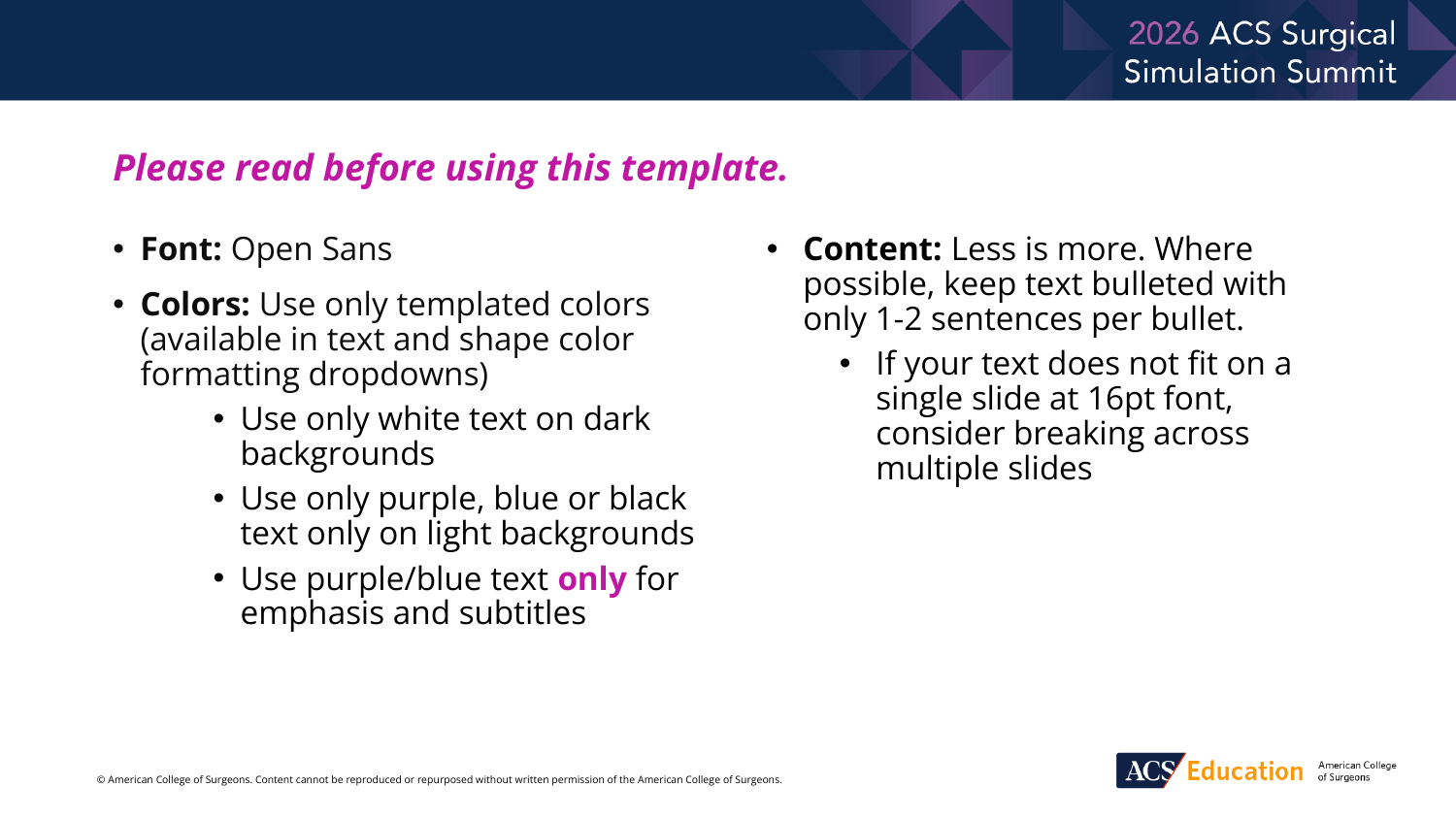

#
Please read before using this template.

Font: Open Sans
Colors: Use only templated colors (available in text and shape color formatting dropdowns)
Use only white text on dark backgrounds
Use only purple, blue or black text only on light backgrounds
Use purple/blue text only for emphasis and subtitles
Content: Less is more. Where possible, keep text bulleted with only 1-2 sentences per bullet.
If your text does not fit on a single slide at 16pt font, consider breaking across multiple slides